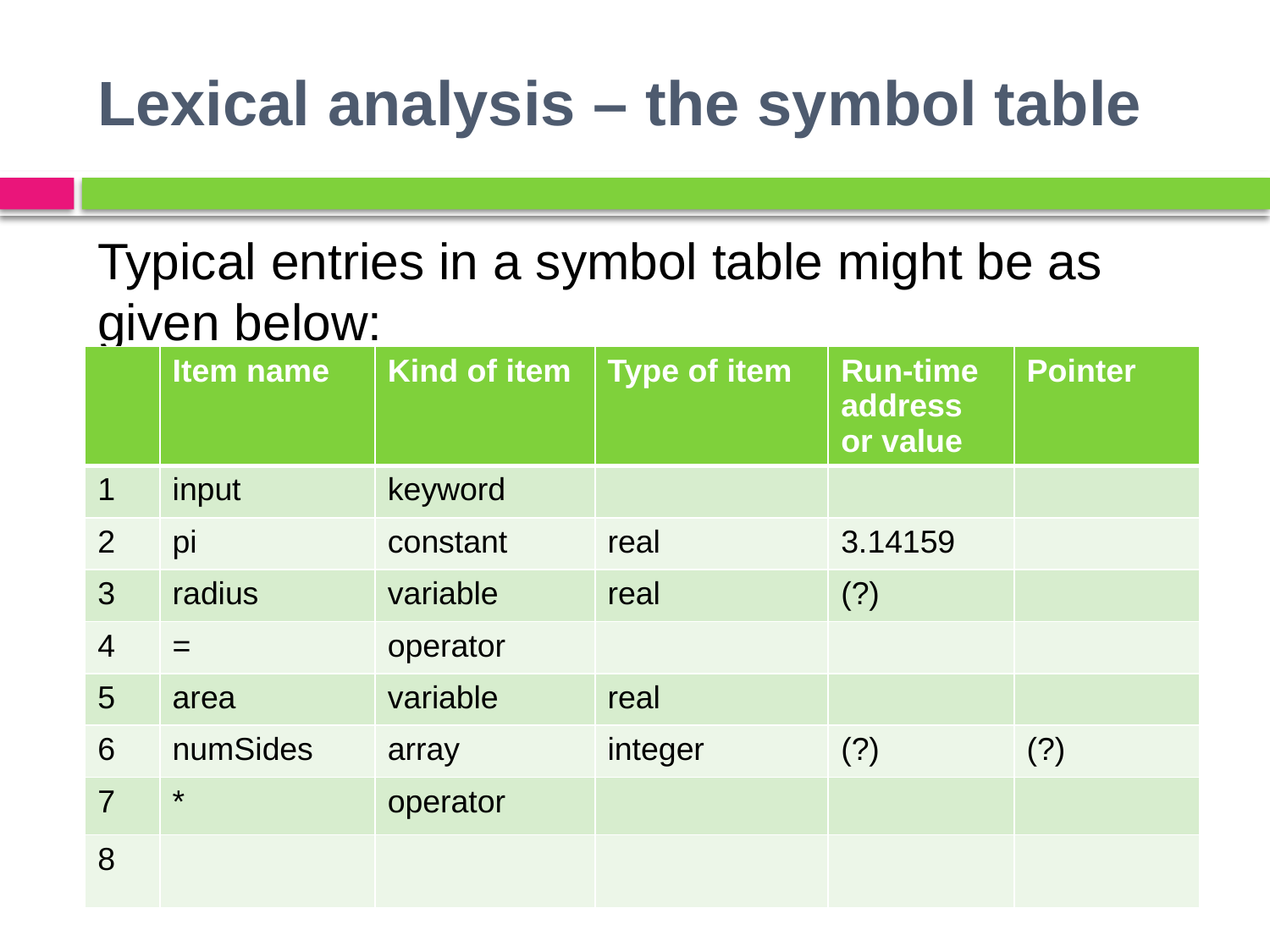

# Lexical analysis – the symbol table
Typical entries in a symbol table might be as given below:
|  | Item name | Kind of item | Type of item | Run-time address or value | Pointer |
| --- | --- | --- | --- | --- | --- |
| 1 | input | keyword |  |  |  |
| 2 | pi | constant | real | 3.14159 |  |
| 3 | radius | variable | real | (?) |  |
| 4 | = | operator |  |  |  |
| 5 | area | variable | real |  |  |
| 6 | numSides | array | integer | (?) | (?) |
| 7 | \* | operator |  |  |  |
| 8 |  |  |  |  |  |